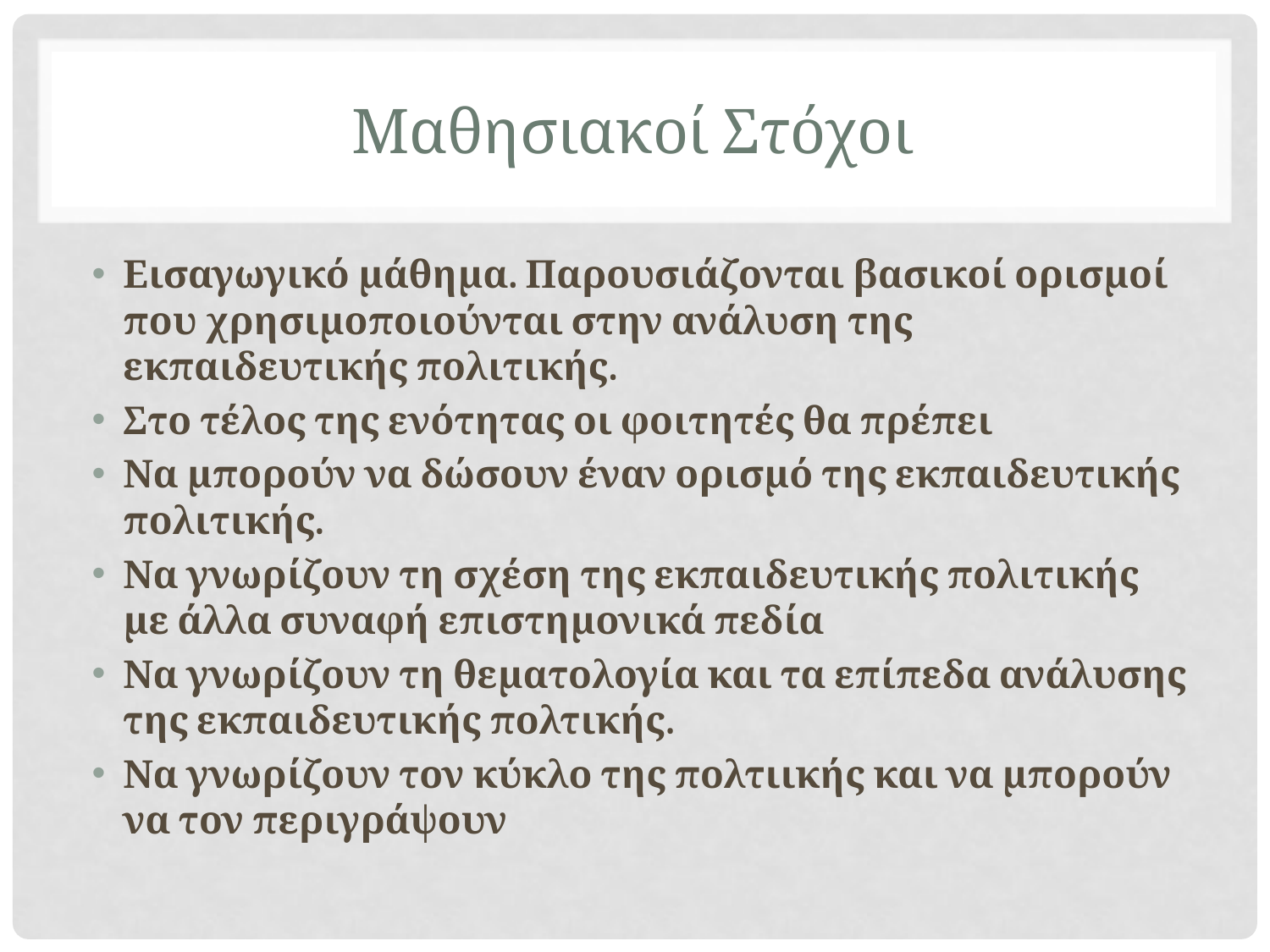

# Μαθησιακοί Στόχοι
Εισαγωγικό μάθημα. Παρουσιάζονται βασικοί ορισμοί που χρησιμοποιούνται στην ανάλυση της εκπαιδευτικής πολιτικής.
Στο τέλος της ενότητας οι φοιτητές θα πρέπει
Να μπορούν να δώσουν έναν ορισμό της εκπαιδευτικής πολιτικής.
Να γνωρίζουν τη σχέση της εκπαιδευτικής πολιτικής με άλλα συναφή επιστημονικά πεδία
Να γνωρίζουν τη θεματολογία και τα επίπεδα ανάλυσης της εκπαιδευτικής πολτικής.
Να γνωρίζουν τον κύκλο της πολτιικής και να μπορούν να τον περιγράψουν